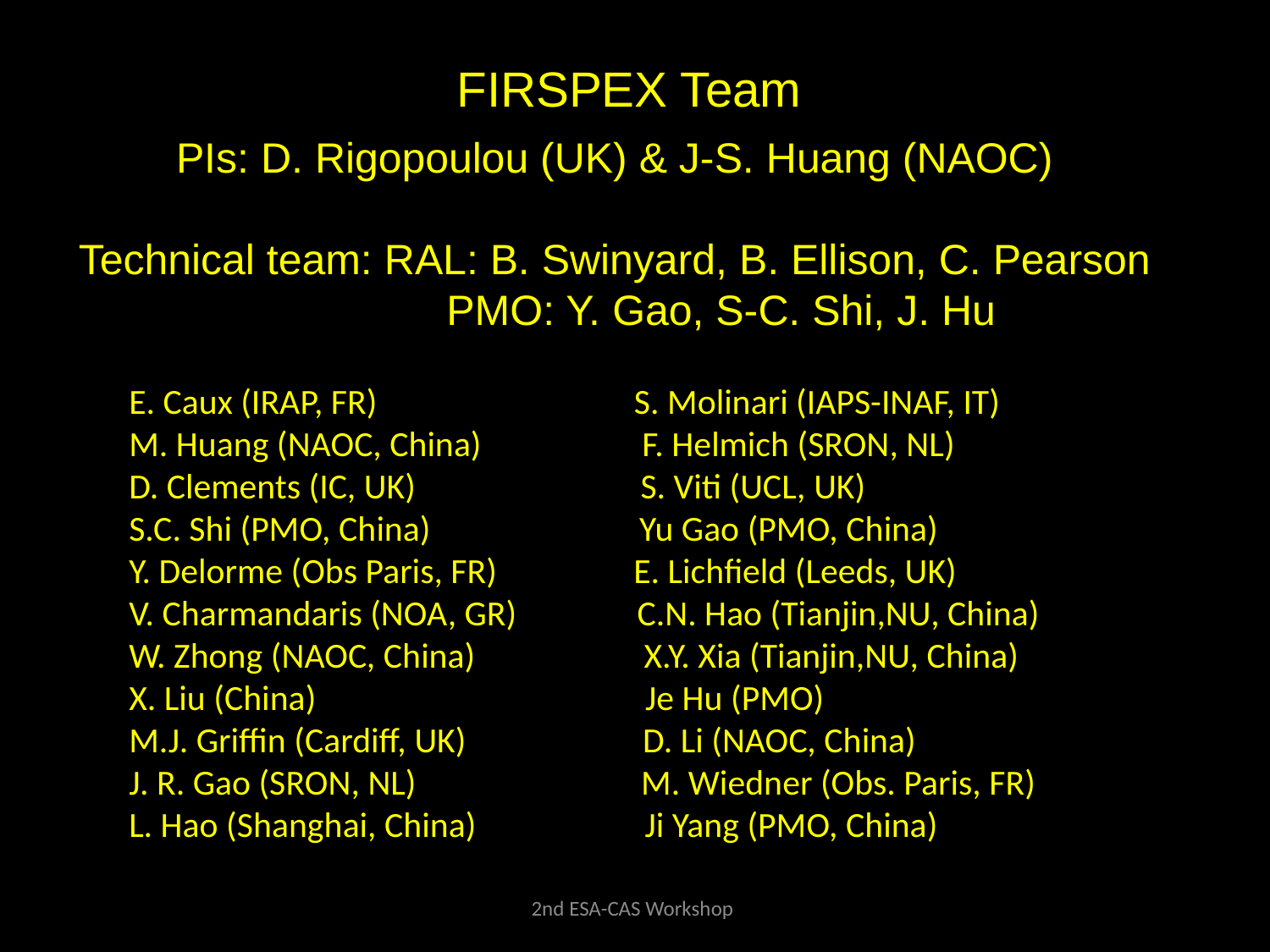

FIRSPEX Team
PIs: D. Rigopoulou (UK) & J-S. Huang (NAOC)

Technical team: RAL: B. Swinyard, B. Ellison, C. Pearson
                   PMO: Y. Gao, S-C. Shi, J. Hu

E. Caux (IRAP, FR)                                S. Molinari (IAPS-INAF, IT)
M. Huang (NAOC, China)                    F. Helmich (SRON, NL)
D. Clements (IC, UK)                            S. Viti (UCL, UK)
S.C. Shi (PMO, China)                          Yu Gao (PMO, China)
Y. Delorme (Obs Paris, FR)                 E. Lichfield (Leeds, UK)                        V. Charmandaris (NOA, GR)               C.N. Hao (Tianjin,NU, China)
W. Zhong (NAOC, China)                     X.Y. Xia (Tianjin,NU, China)
X. Liu (China)                                         Je Hu (PMO)
M.J. Griffin (Cardiff, UK)                      D. Li (NAOC, China)
J. R. Gao (SRON, NL)                            M. Wiedner (Obs. Paris, FR)
L. Hao (Shanghai, China)                     Ji Yang (PMO, China)

2nd ESA-CAS Workshop